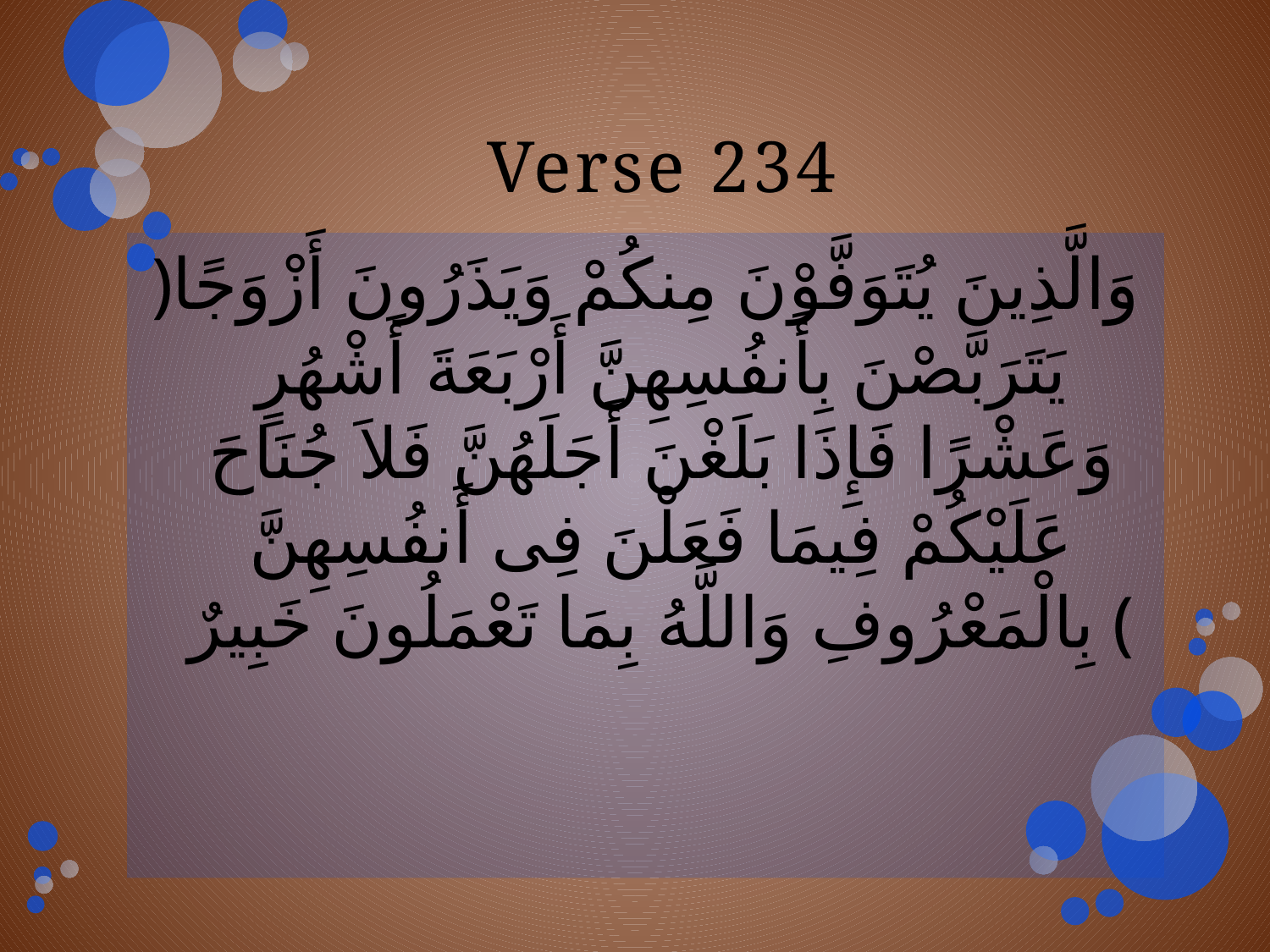

# Verse 234
﴿وَالَّذِينَ يُتَوَفَّوْنَ مِنكُمْ وَيَذَرُونَ أَزْوَجًا يَتَرَبَّصْنَ بِأَنفُسِهِنَّ أَرْبَعَةَ أَشْهُرٍ وَعَشْرًا فَإِذَا بَلَغْنَ أَجَلَهُنَّ فَلاَ جُنَاحَ عَلَيْكُمْ فِيمَا فَعَلْنَ فِى أَنفُسِهِنَّ بِالْمَعْرُوفِ وَاللَّهُ بِمَا تَعْمَلُونَ خَبِيرٌ ﴾